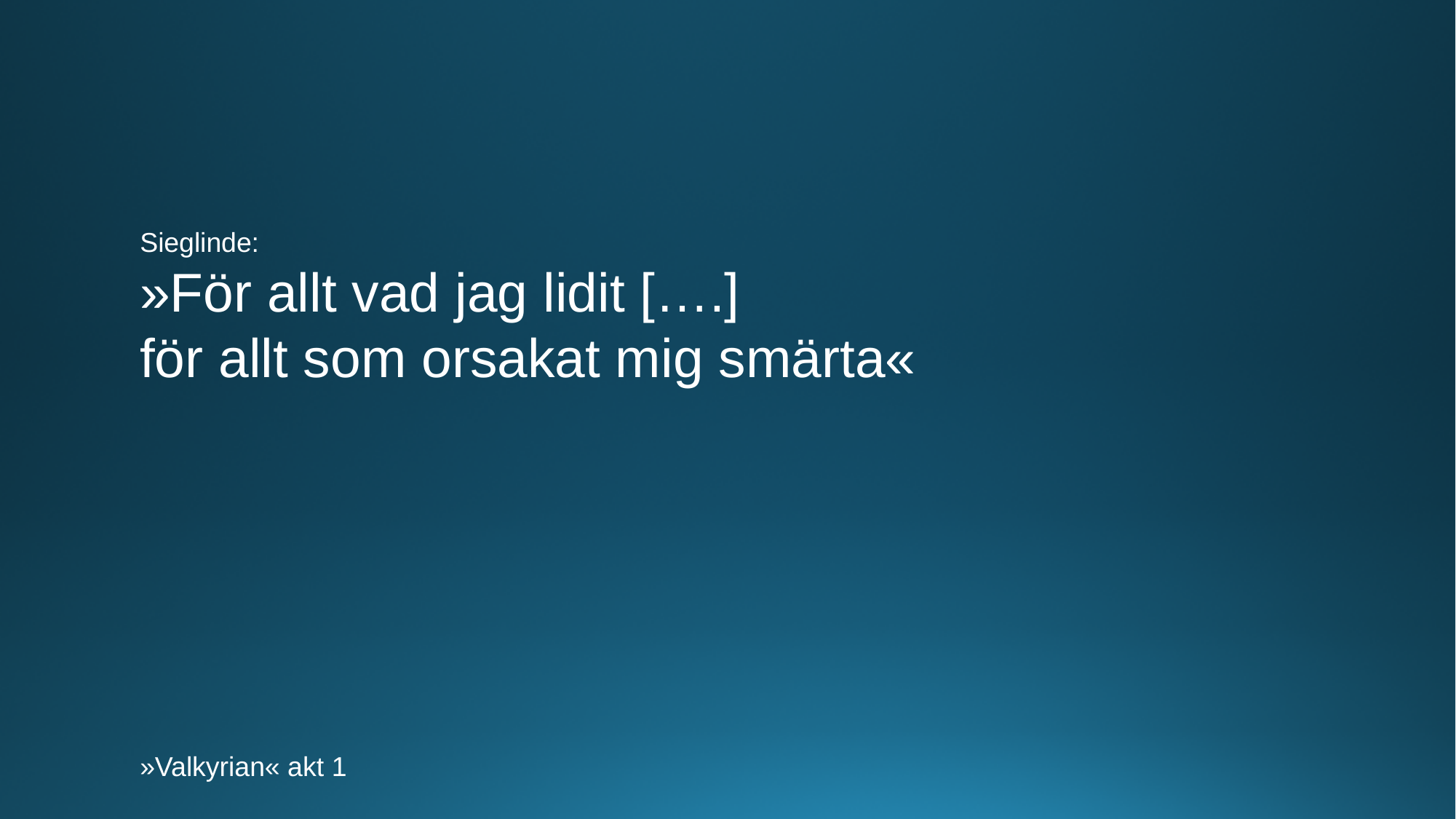

Sieglinde:
»För allt vad jag lidit [….]
för allt som orsakat mig smärta«

»Valkyrian« akt 1